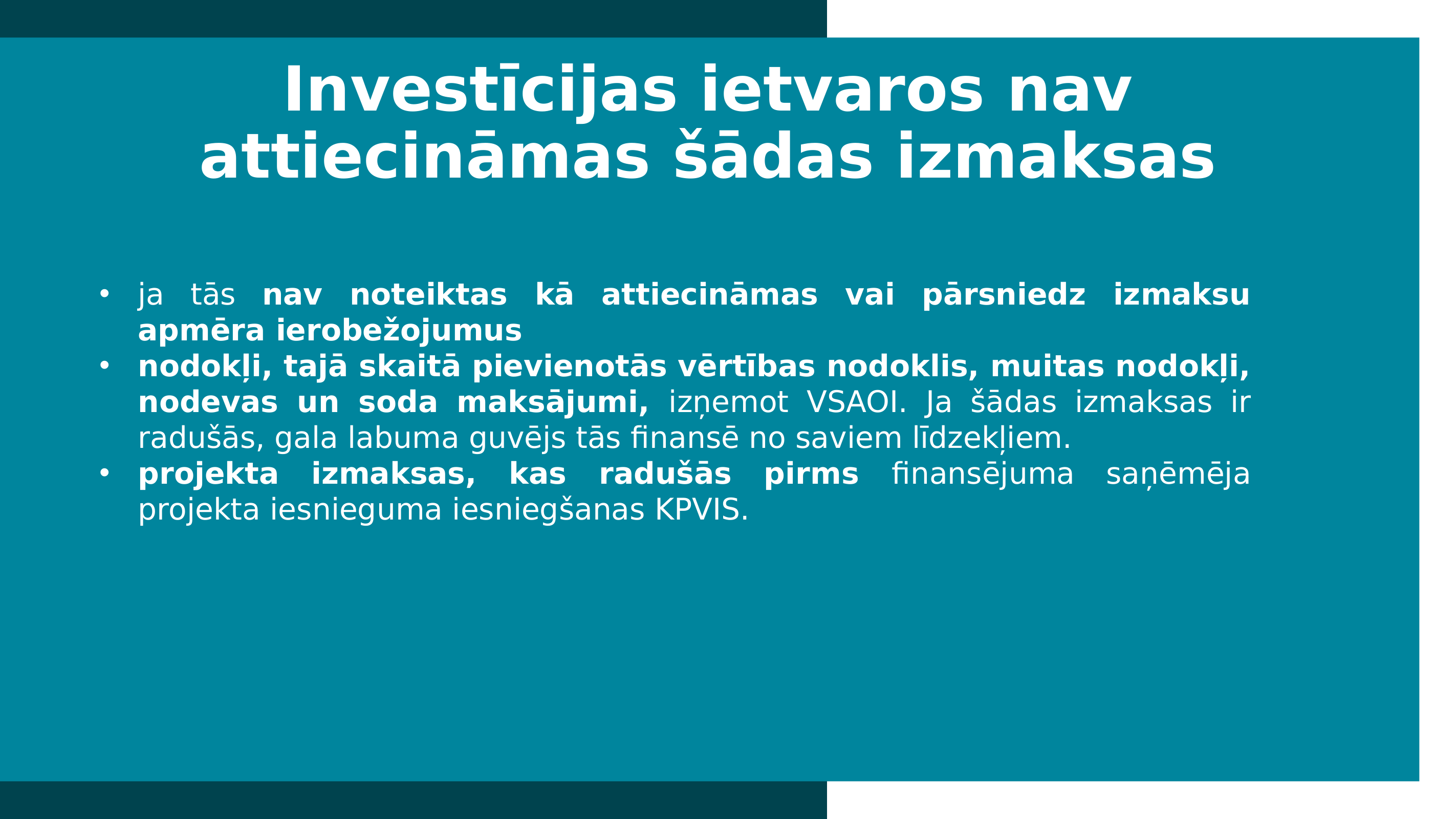

Investīcijas ietvaros nav attiecināmas šādas izmaksas

ja tās nav noteiktas kā attiecināmas vai pārsniedz izmaksu apmēra ierobežojumus
nodokļi, tajā skaitā pievienotās vērtības nodoklis, muitas nodokļi, nodevas un soda maksājumi, izņemot VSAOI. Ja šādas izmaksas ir radušās, gala labuma guvējs tās finansē no saviem līdzekļiem.
projekta izmaksas, kas radušās pirms finansējuma saņēmēja projekta iesnieguma iesniegšanas KPVIS.